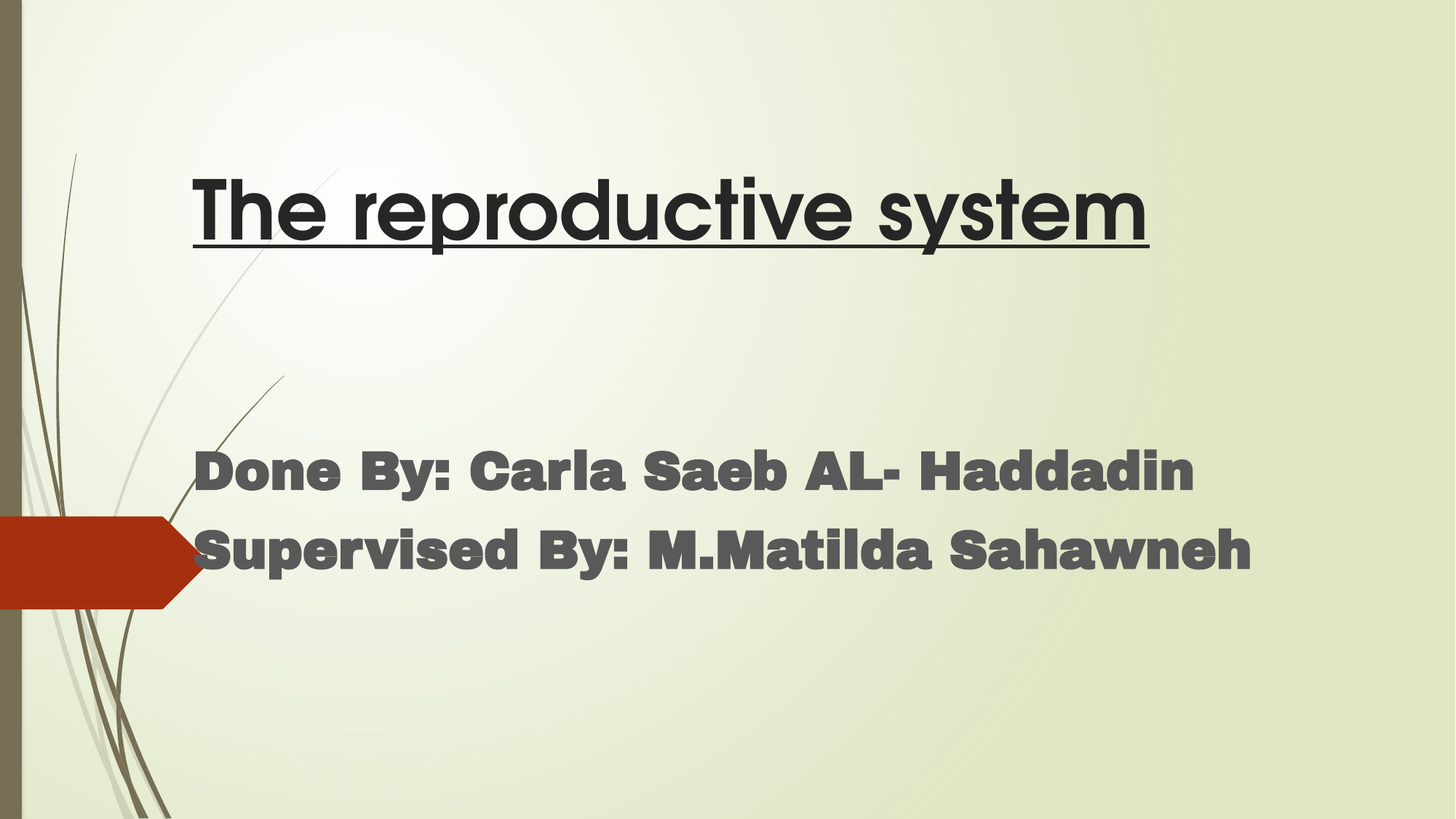

# The reproductive system
Done By: Carla Saeb AL- Haddadin
Supervised By: M.Matilda Sahawneh